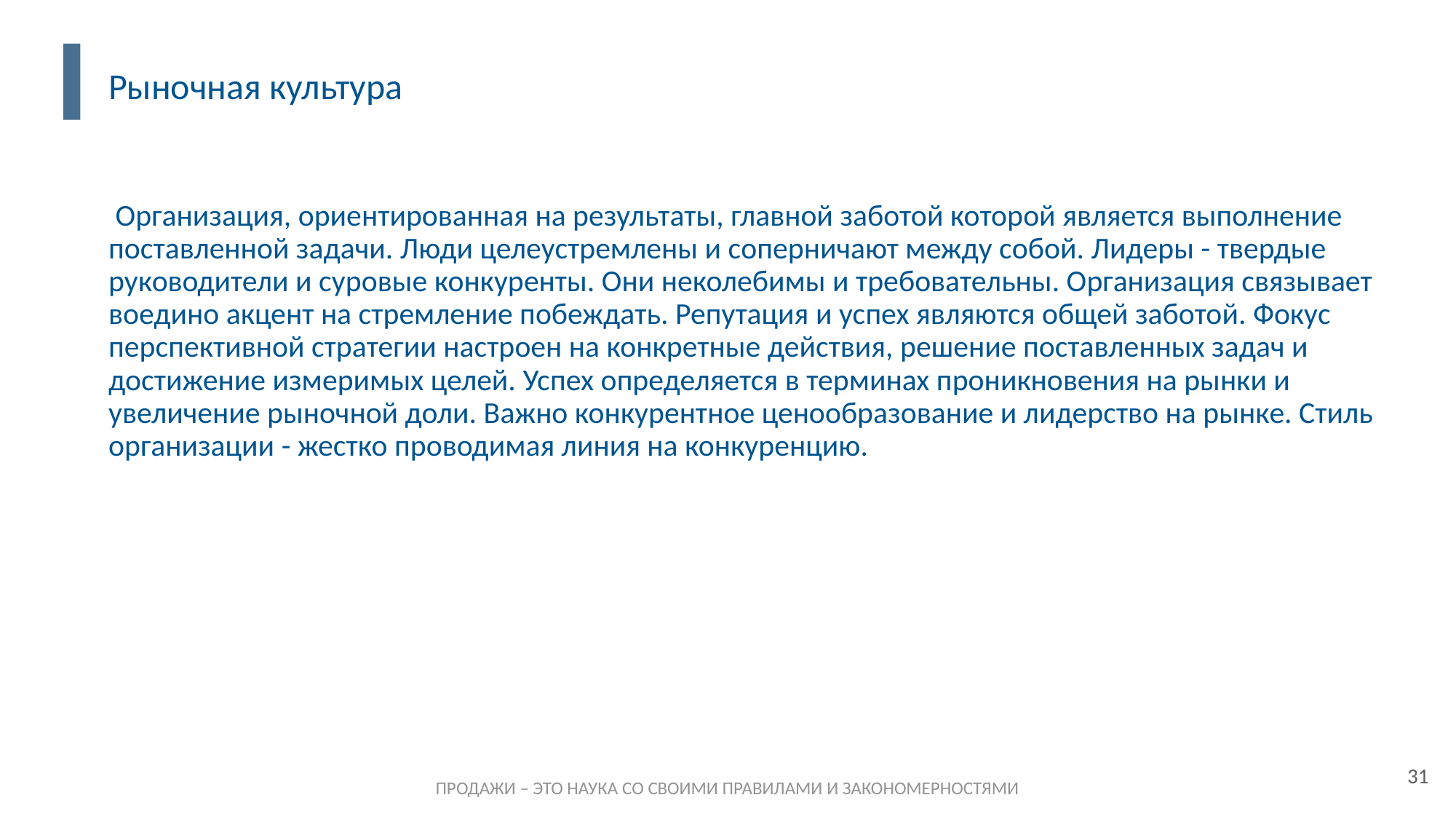

31
# Рыночная культура
 Организация, ориентированная на результаты, главной заботой которой является выполнение поставленной задачи. Люди целеустремлены и соперничают между собой. Лидеры - твердые руководители и суровые конкуренты. Они неколебимы и требовательны. Организация связывает воедино акцент на стремление побеждать. Репутация и успех являются общей заботой. Фокус перспективной стратегии настроен на конкретные действия, решение поставленных задач и достижение измеримых целей. Успех определяется в терминах проникновения на рынки и увеличение рыночной доли. Важно конкурентное ценообразование и лидерство на рынке. Стиль организации - жестко проводимая линия на конкуренцию.
31